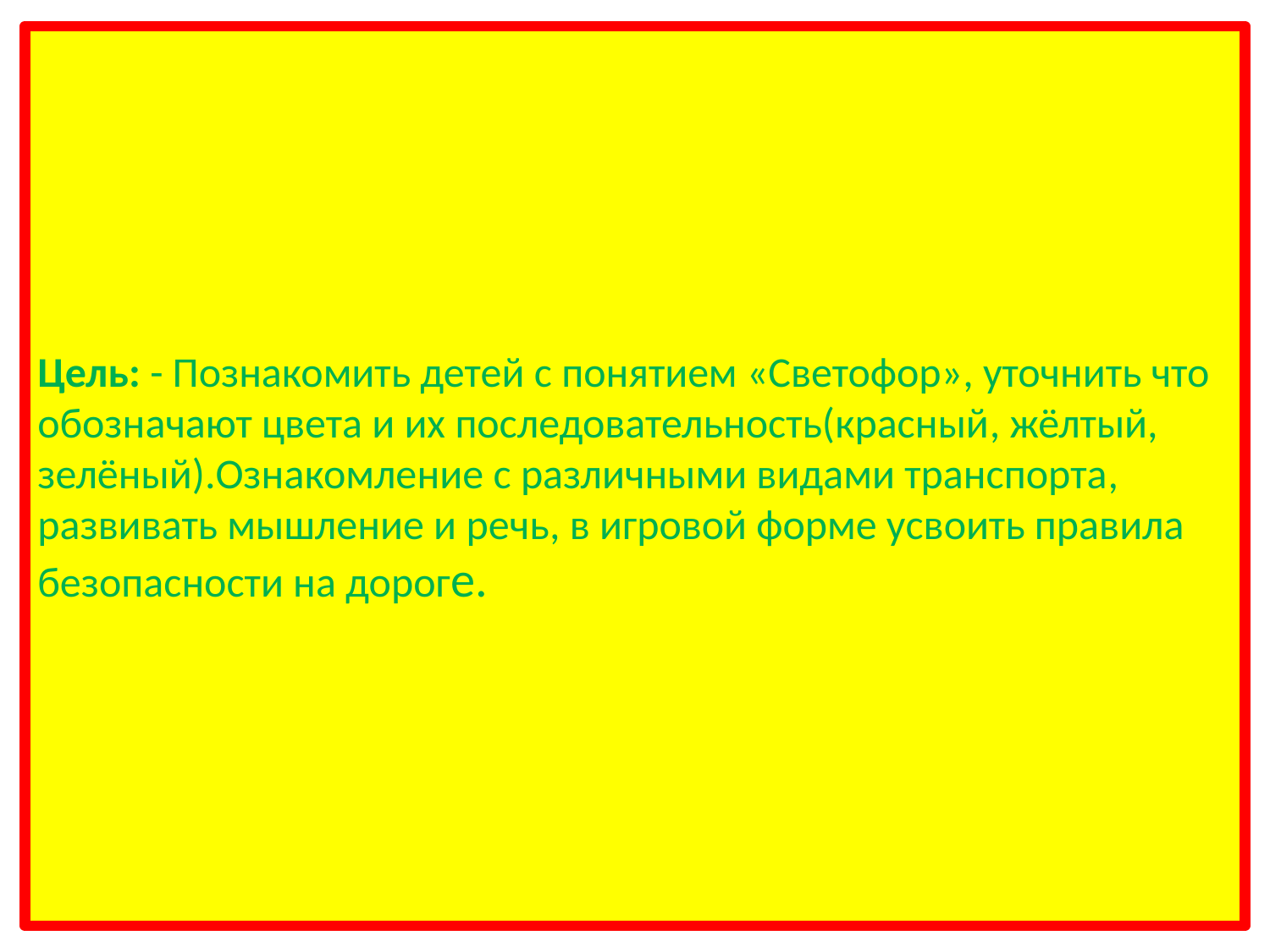

# Цель: - Познакомить детей с понятием «Светофор», уточнить что обозначают цвета и их последовательность(красный, жёлтый, зелёный).Ознакомление с различными видами транспорта, развивать мышление и речь, в игровой форме усвоить правила безопасности на дороге.